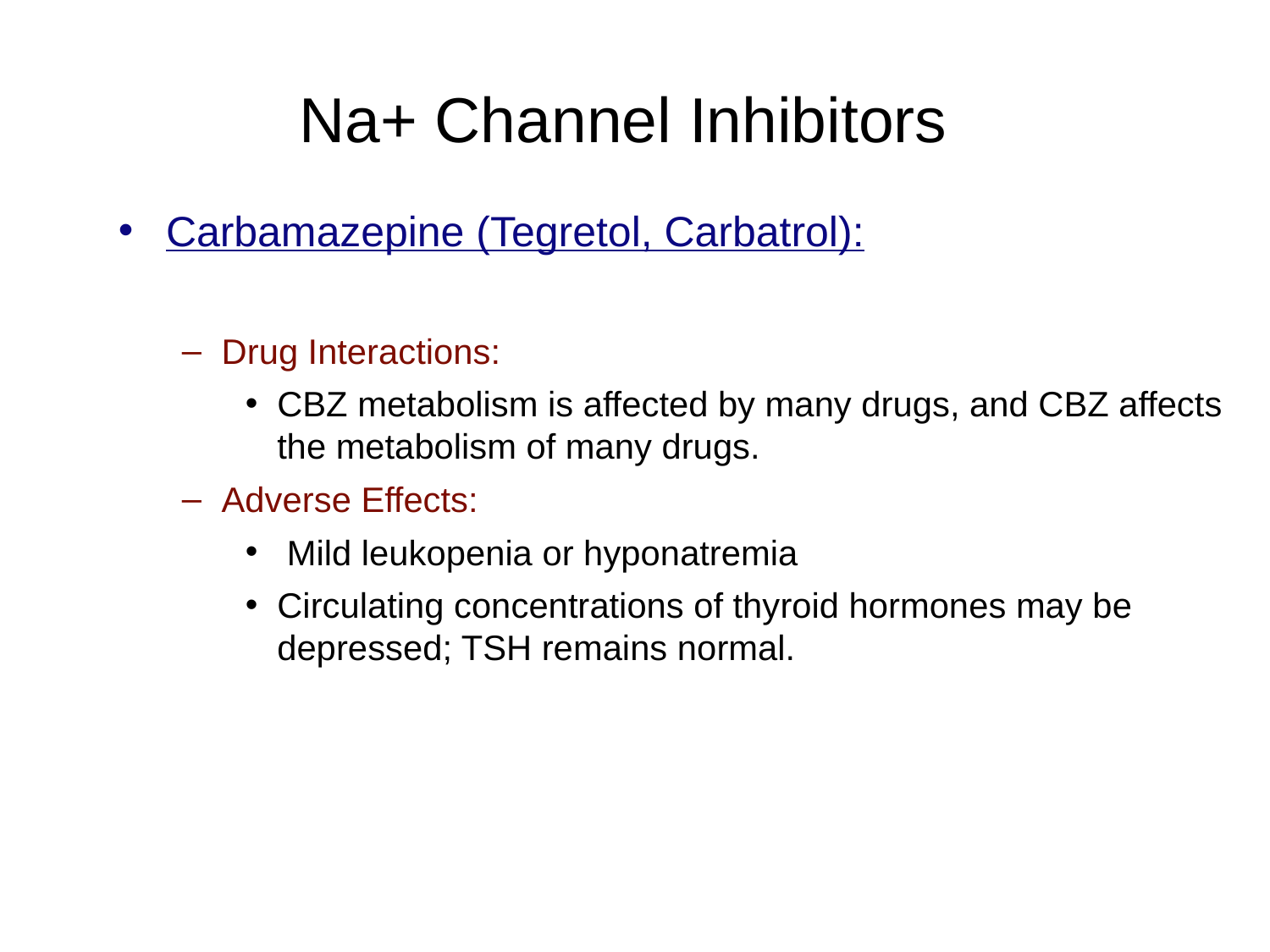

# Na+ Channel Inhibitors
Carbamazepine (Tegretol, Carbatrol):

Drug Interactions:
CBZ metabolism is affected by many drugs, and CBZ affects the metabolism of many drugs.
Adverse Effects:
 Mild leukopenia or hyponatremia
Circulating concentrations of thyroid hormones may be depressed; TSH remains normal.